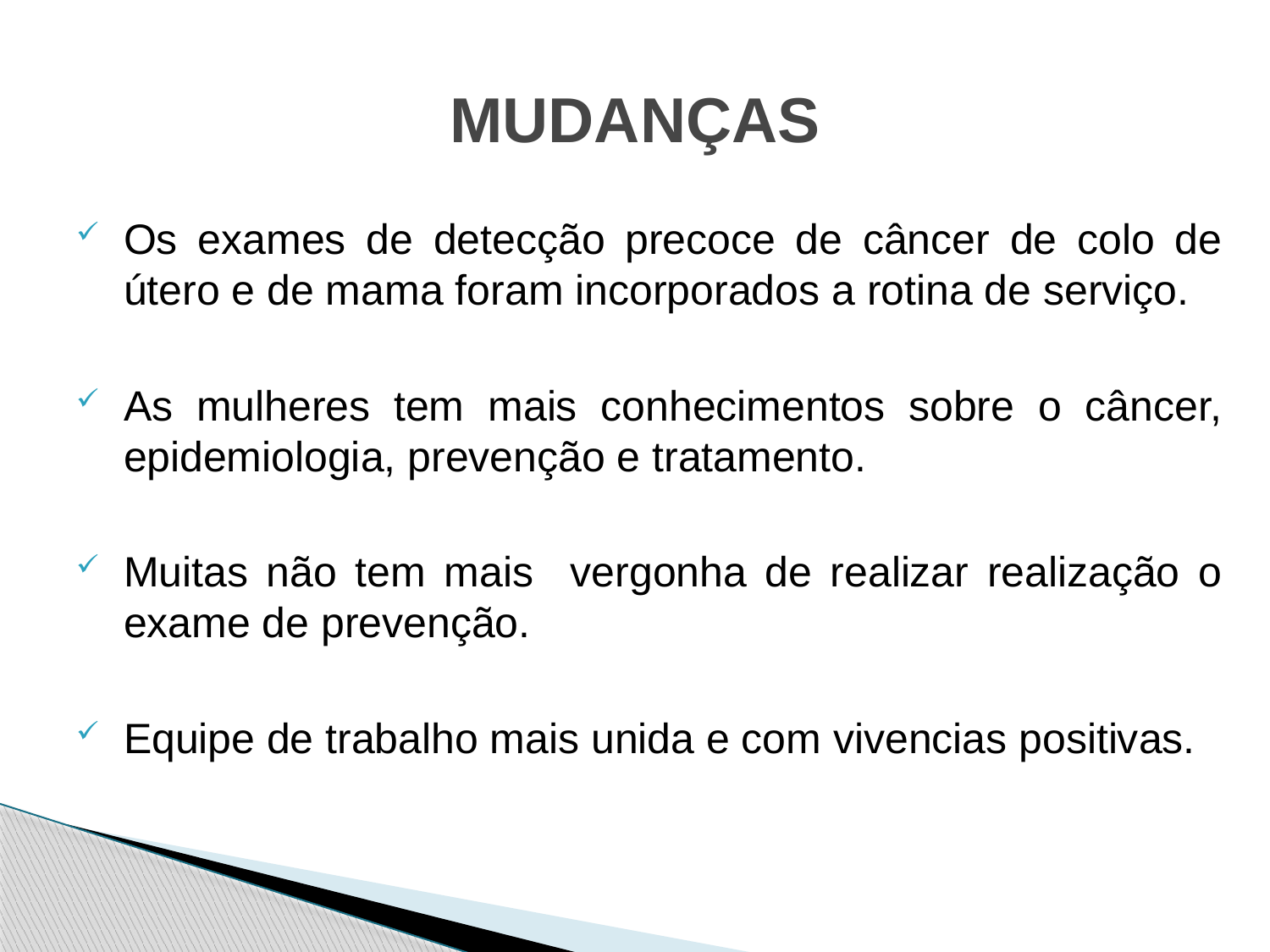

# MUDANÇAS
Os exames de detecção precoce de câncer de colo de útero e de mama foram incorporados a rotina de serviço.

As mulheres tem mais conhecimentos sobre o câncer, epidemiologia, prevenção e tratamento.

Muitas não tem mais  vergonha de realizar realização o exame de prevenção.

Equipe de trabalho mais unida e com vivencias positivas.